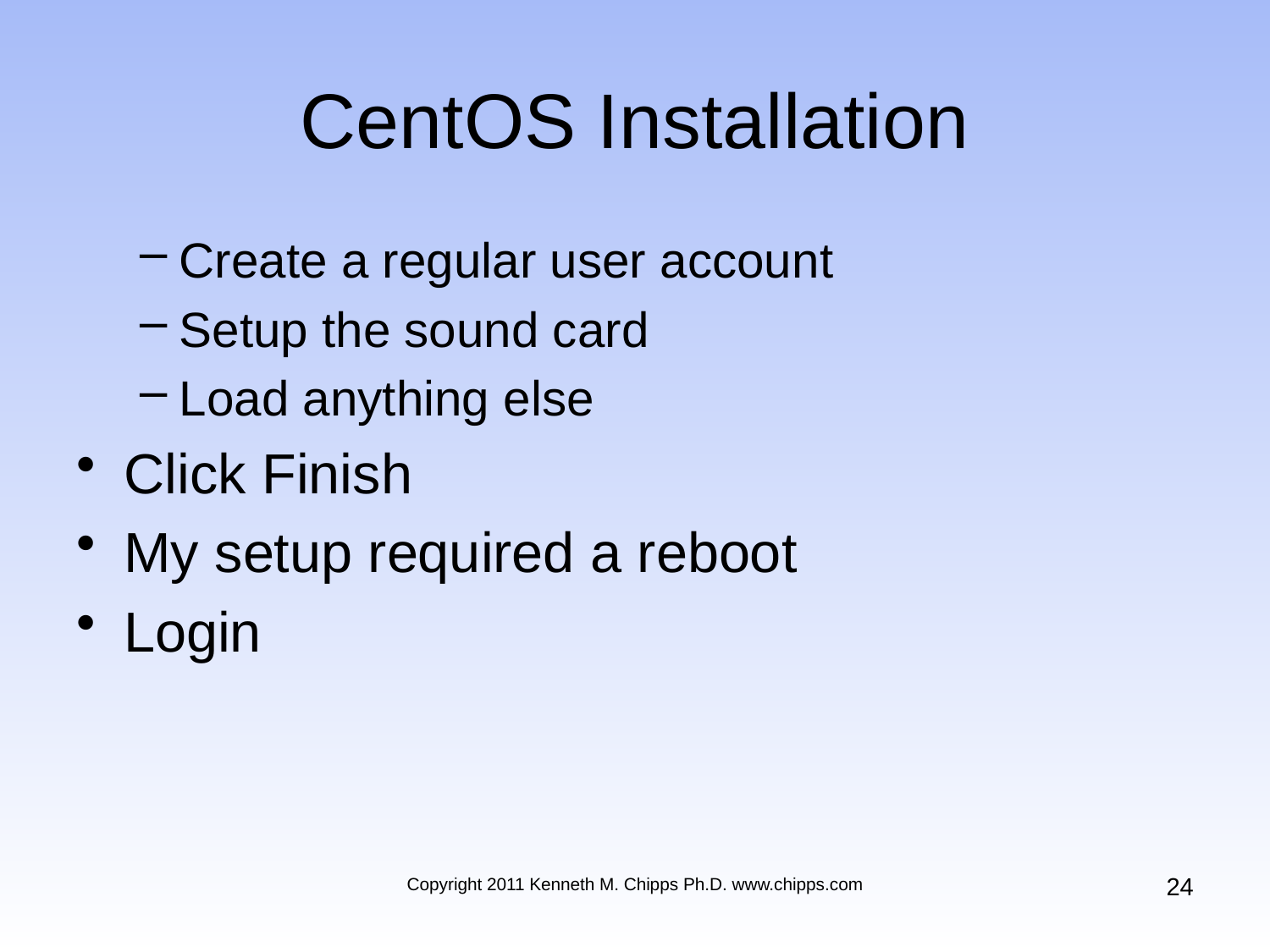

# CentOS Installation
Create a regular user account
Setup the sound card
Load anything else
Click Finish
My setup required a reboot
Login
24
Copyright 2011 Kenneth M. Chipps Ph.D. www.chipps.com